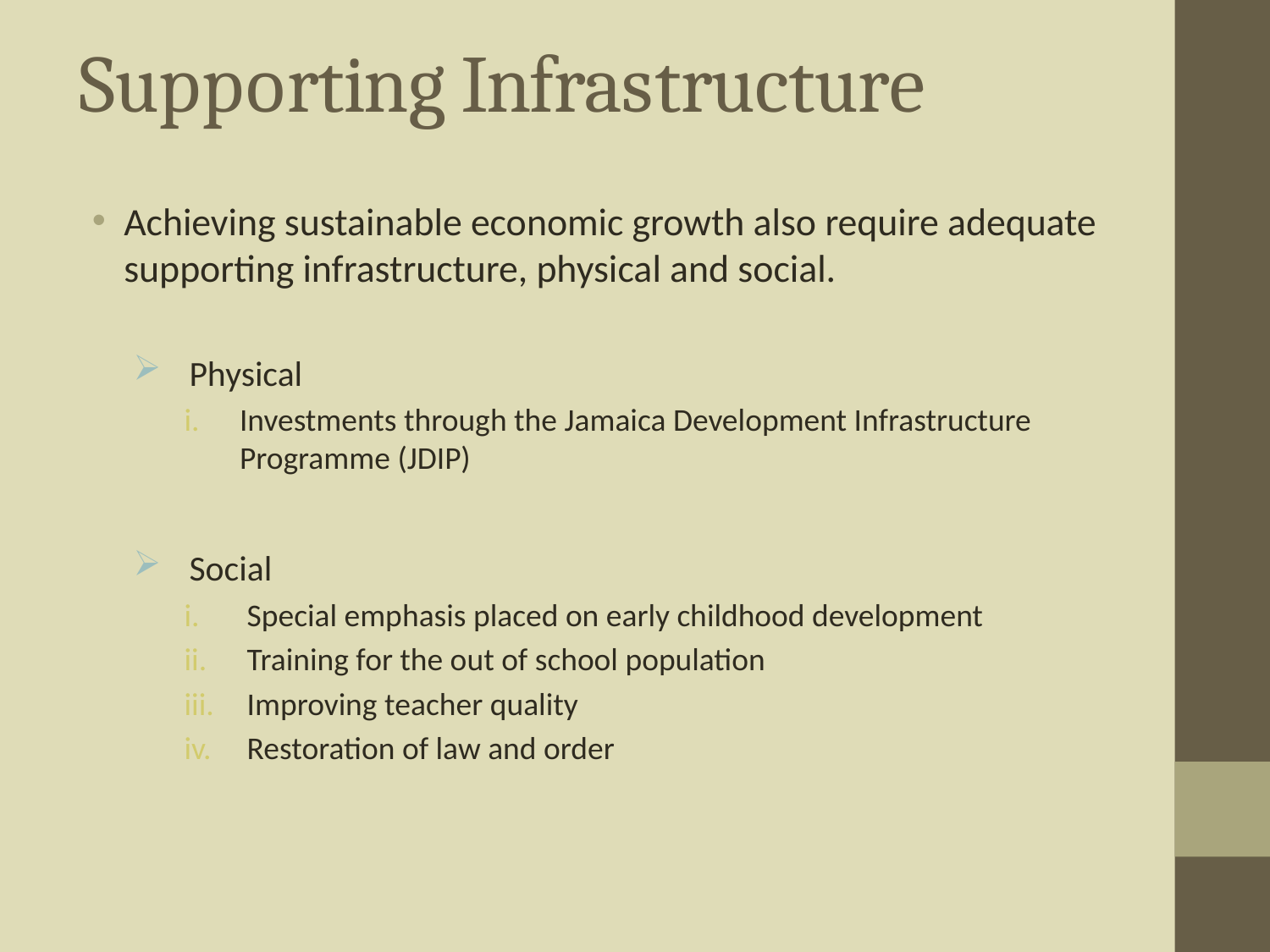

# Supporting Infrastructure
Achieving sustainable economic growth also require adequate supporting infrastructure, physical and social.

   Physical
Investments through the Jamaica Development Infrastructure Programme (JDIP)

   Social
 Special emphasis placed on early childhood development
 Training for the out of school population
 Improving teacher quality
 Restoration of law and order